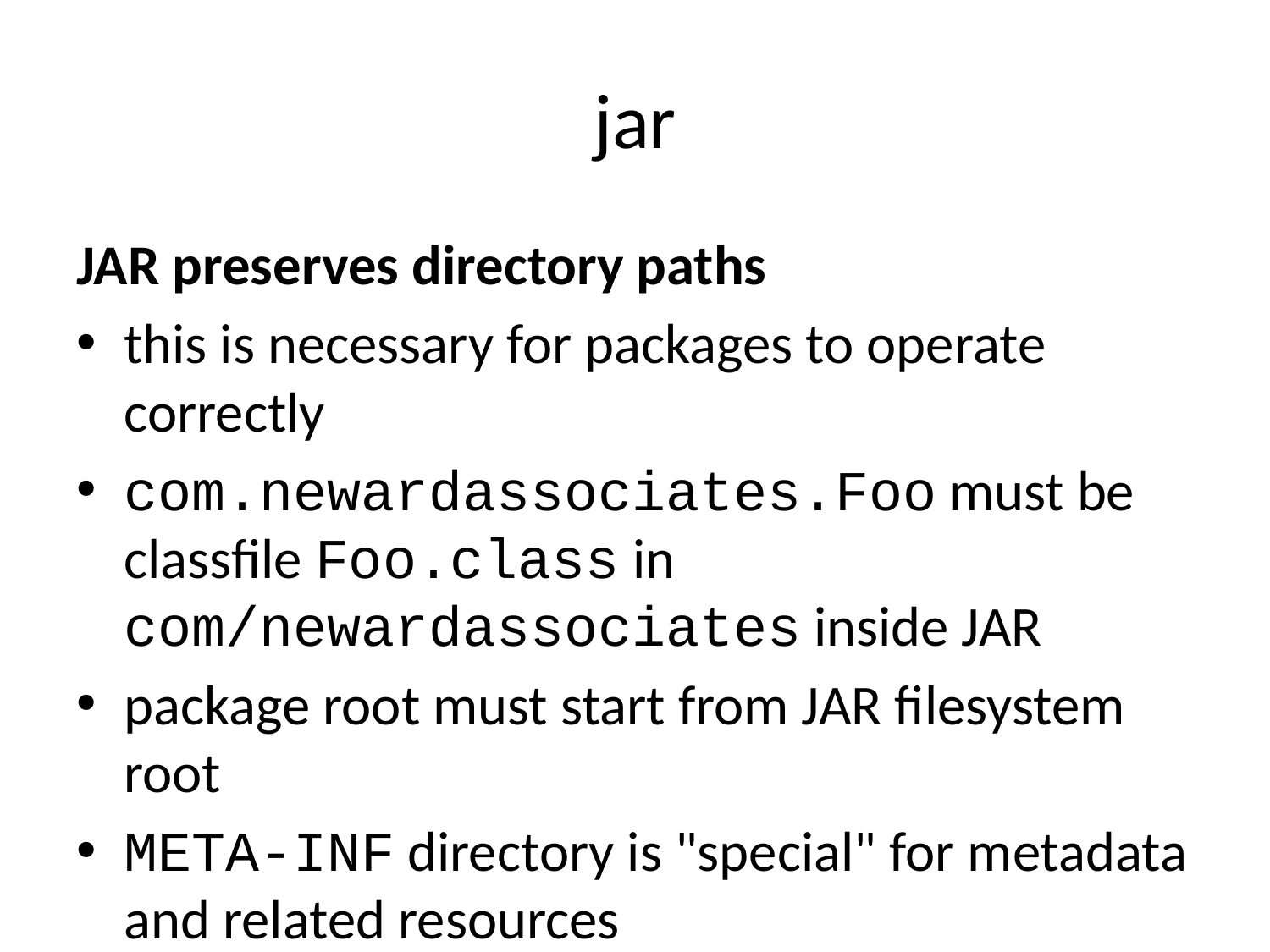

# jar
JAR preserves directory paths
this is necessary for packages to operate correctly
com.newardassociates.Foo must be classfile Foo.class in com/newardassociates inside JAR
package root must start from JAR filesystem root
META-INF directory is "special" for metadata and related resources
META-INF/MANIFEST.MF is a "manifest" file describing the JAR file